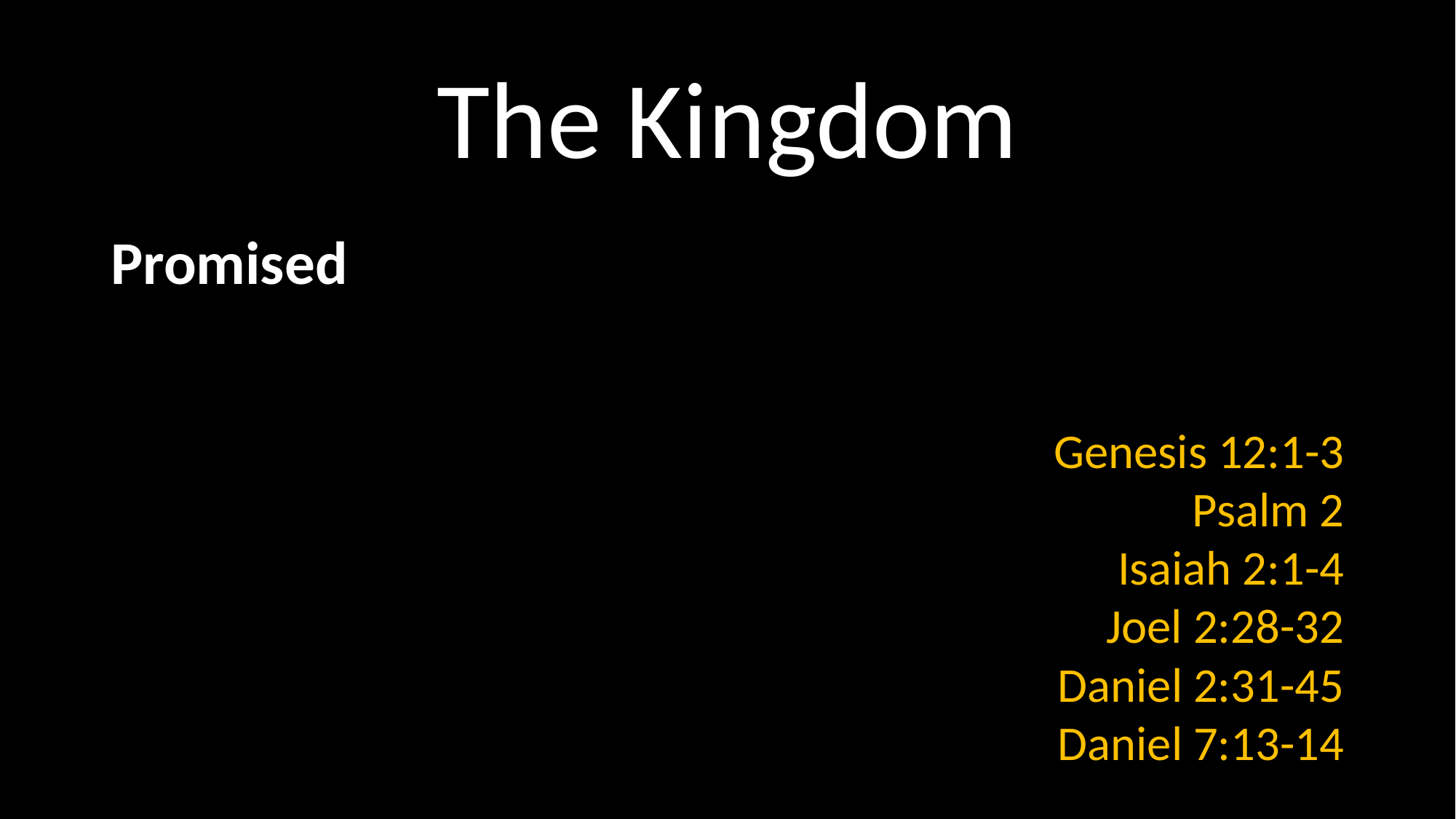

# The Kingdom
Promised
Genesis 12:1-3
Psalm 2
Isaiah 2:1-4
Joel 2:28-32
Daniel 2:31-45
Daniel 7:13-14